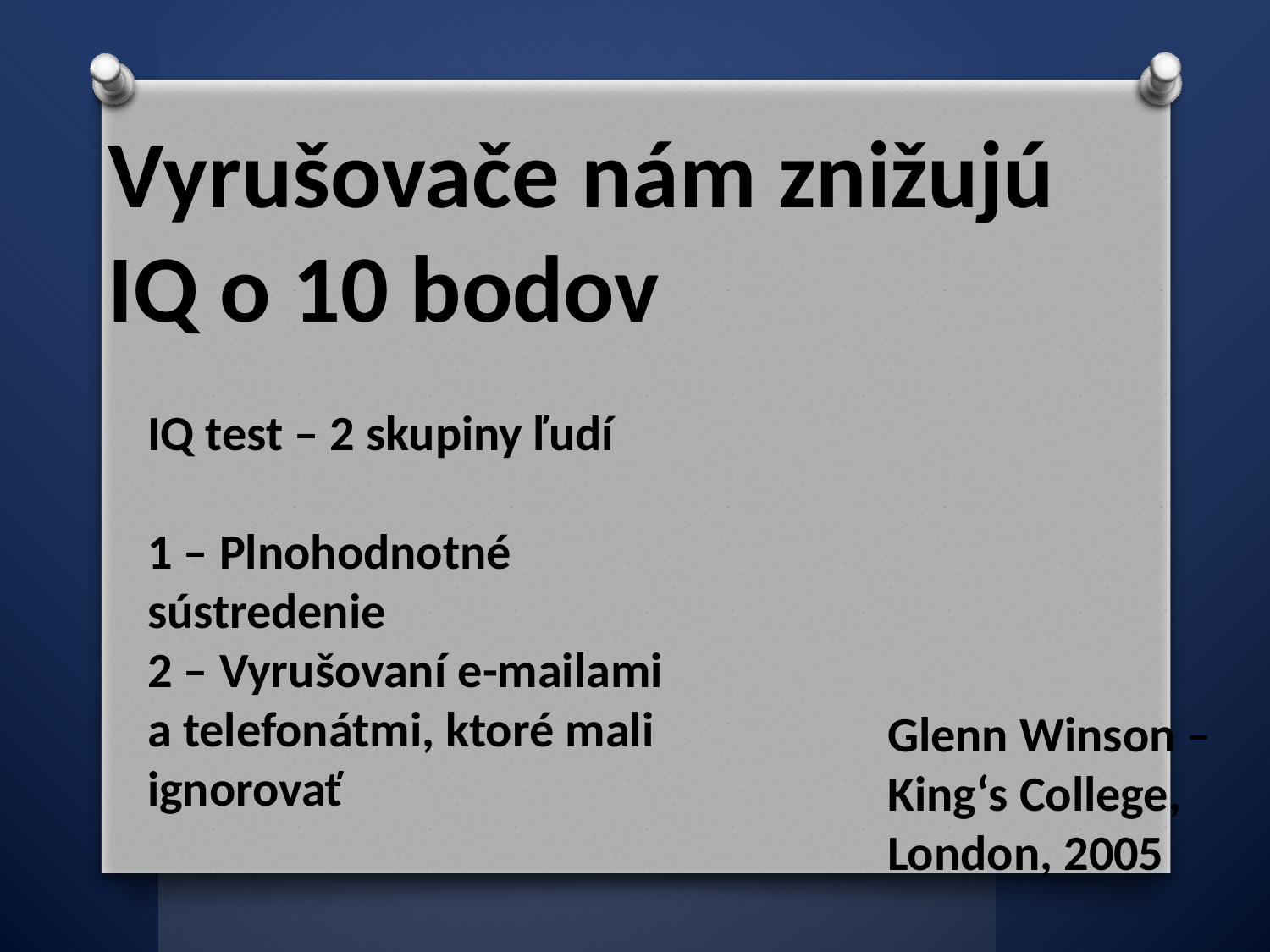

Vyrušovače nám znižujú IQ o 10 bodov

IQ test – 2 skupiny ľudí

1 – Plnohodnotné sústredenie
2 – Vyrušovaní e-mailami a telefonátmi, ktoré mali ignorovať
Glenn Winson – King‘s College, London, 2005